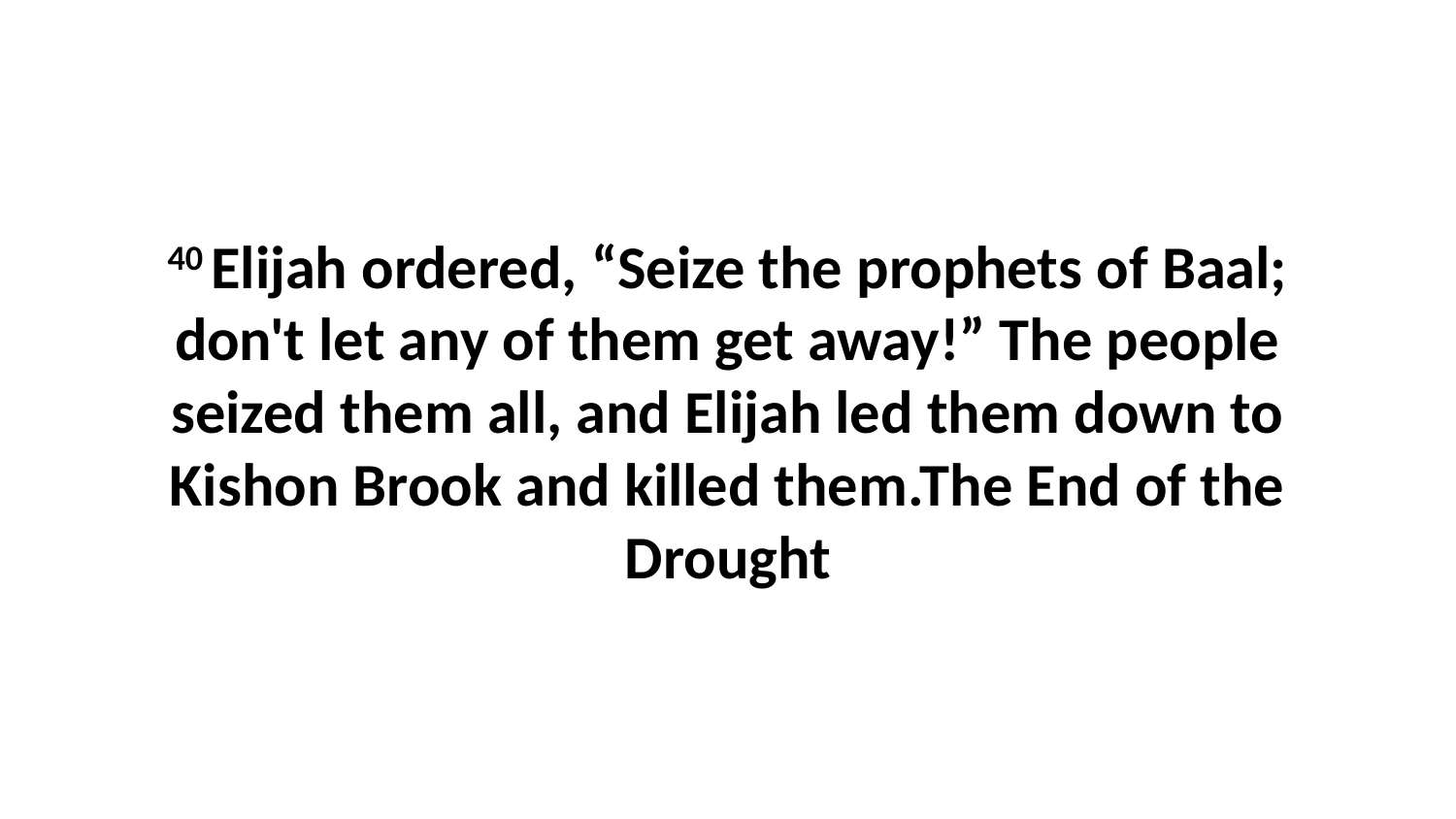

40 Elijah ordered, “Seize the prophets of Baal; don't let any of them get away!” The people seized them all, and Elijah led them down to Kishon Brook and killed them.The End of the Drought